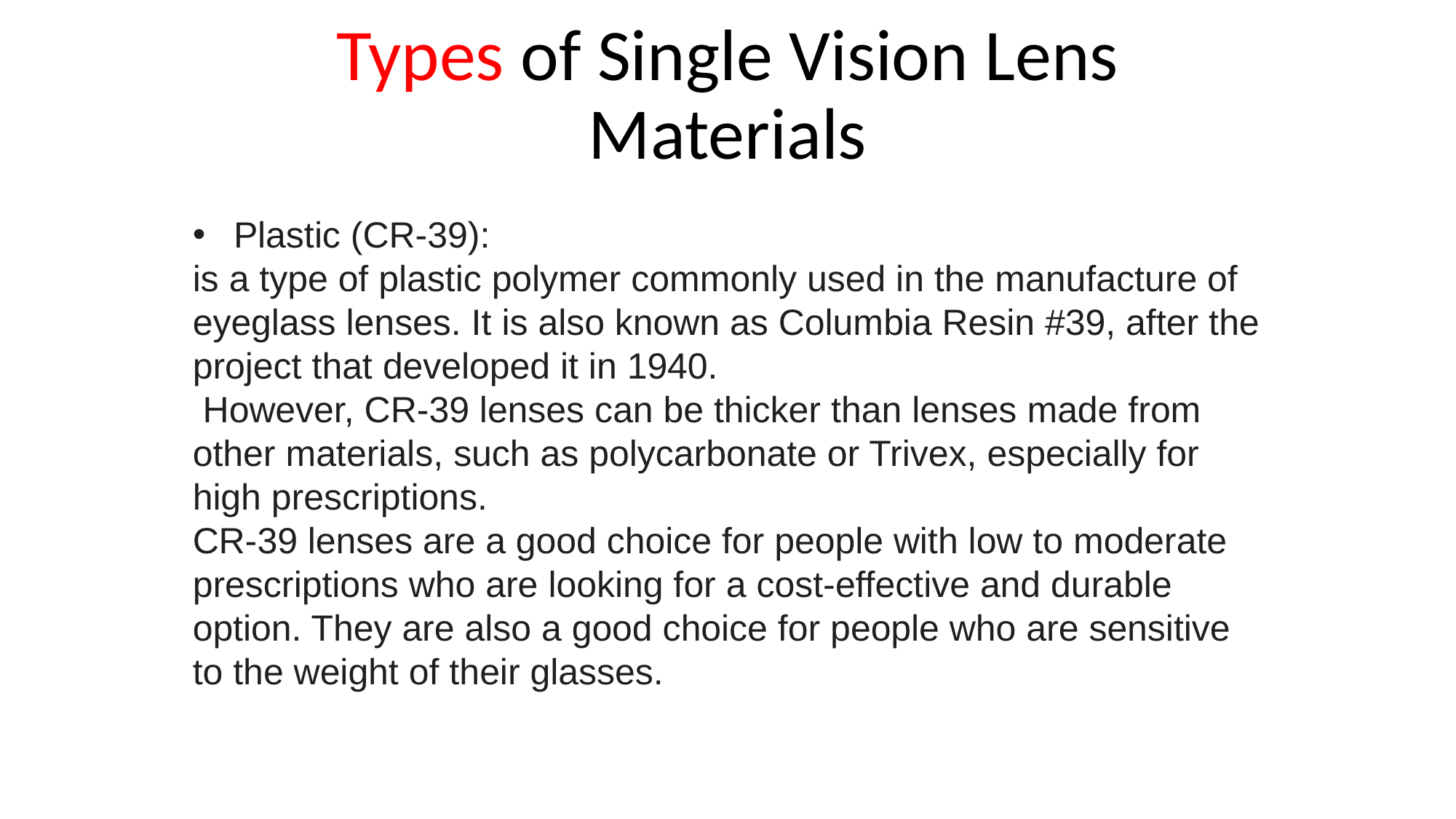

# Types of Single Vision Lens Materials
Plastic (CR-39):
is a type of plastic polymer commonly used in the manufacture of eyeglass lenses. It is also known as Columbia Resin #39, after the project that developed it in 1940.
 However, CR-39 lenses can be thicker than lenses made from other materials, such as polycarbonate or Trivex, especially for high prescriptions.
CR-39 lenses are a good choice for people with low to moderate prescriptions who are looking for a cost-effective and durable option. They are also a good choice for people who are sensitive to the weight of their glasses.